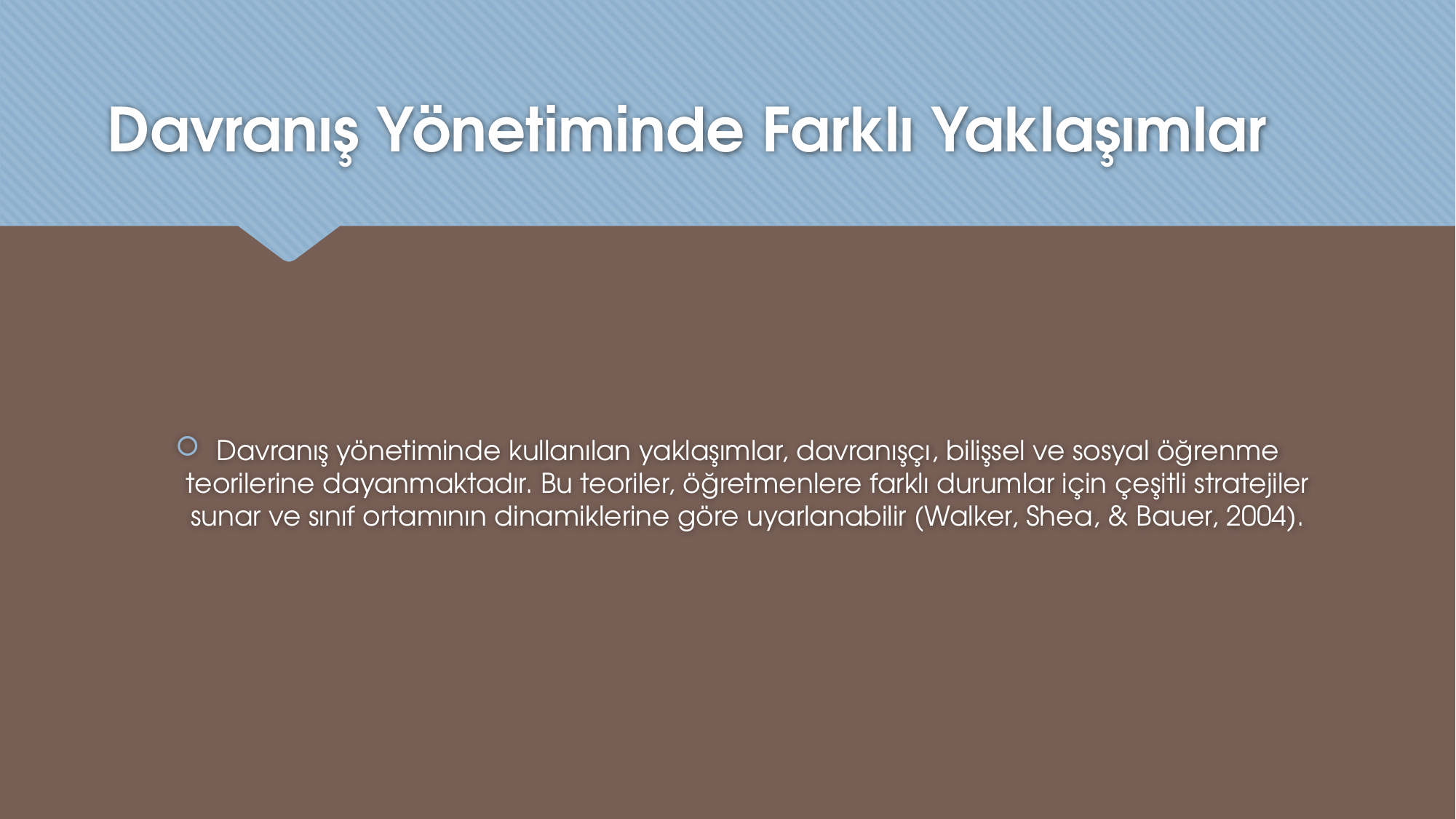

# Davranış Yönetiminde Farklı Yaklaşımlar
Davranış yönetiminde kullanılan yaklaşımlar, davranışçı, bilişsel ve sosyal öğrenme teorilerine dayanmaktadır. Bu teoriler, öğretmenlere farklı durumlar için çeşitli stratejiler sunar ve sınıf ortamının dinamiklerine göre uyarlanabilir (Walker, Shea, & Bauer, 2004).